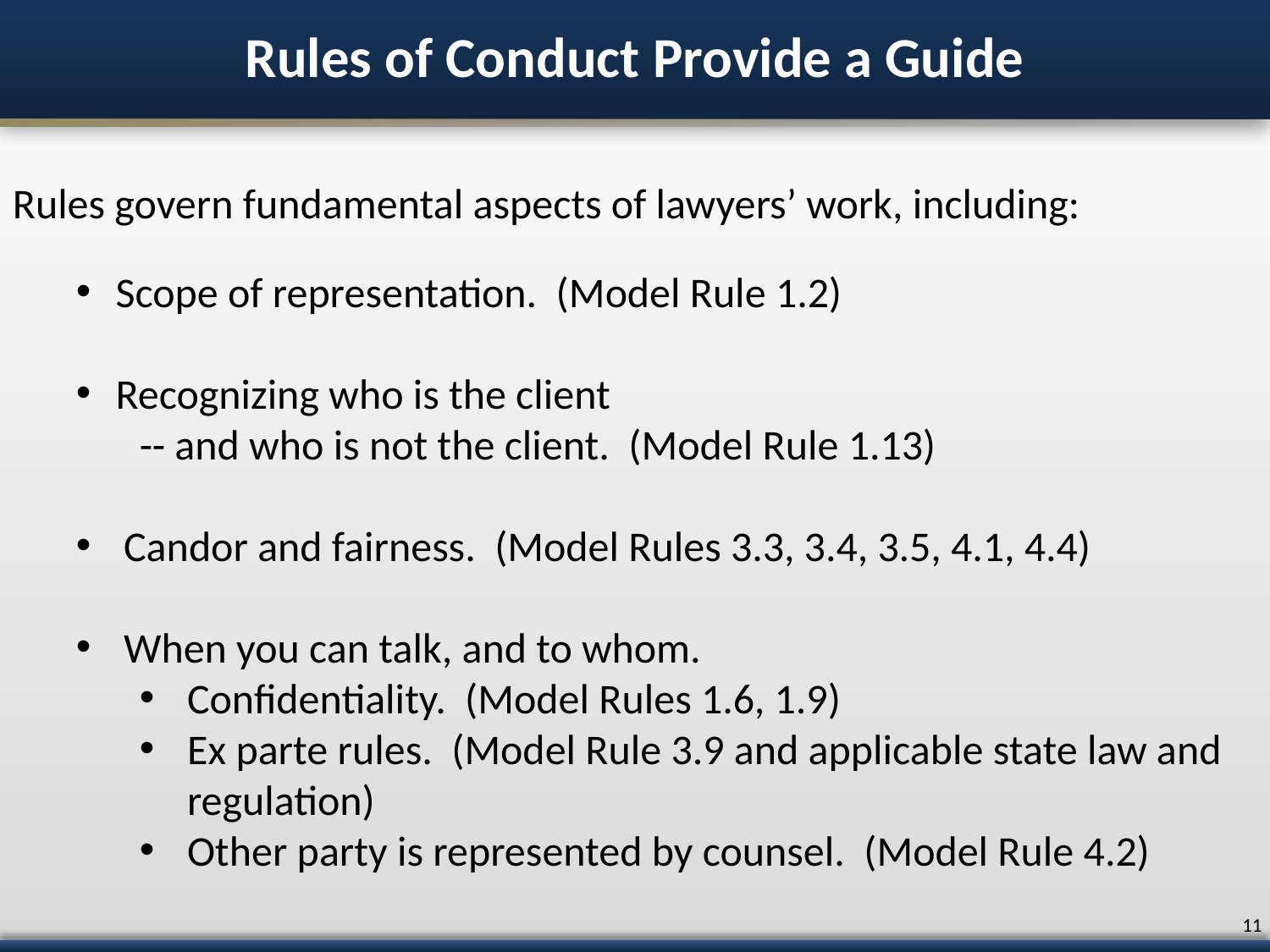

# Rules of Conduct Provide a Guide

Rules govern fundamental aspects of lawyers’ work, including:

Scope of representation.  (Model Rule 1.2)

Recognizing who is the client
-- and who is not the client.  (Model Rule 1.13)

Candor and fairness.  (Model Rules 3.3, 3.4, 3.5, 4.1, 4.4)

When you can talk, and to whom.
Confidentiality.  (Model Rules 1.6, 1.9)
Ex parte rules.  (Model Rule 3.9 and applicable state law and regulation)
Other party is represented by counsel.  (Model Rule 4.2)

11